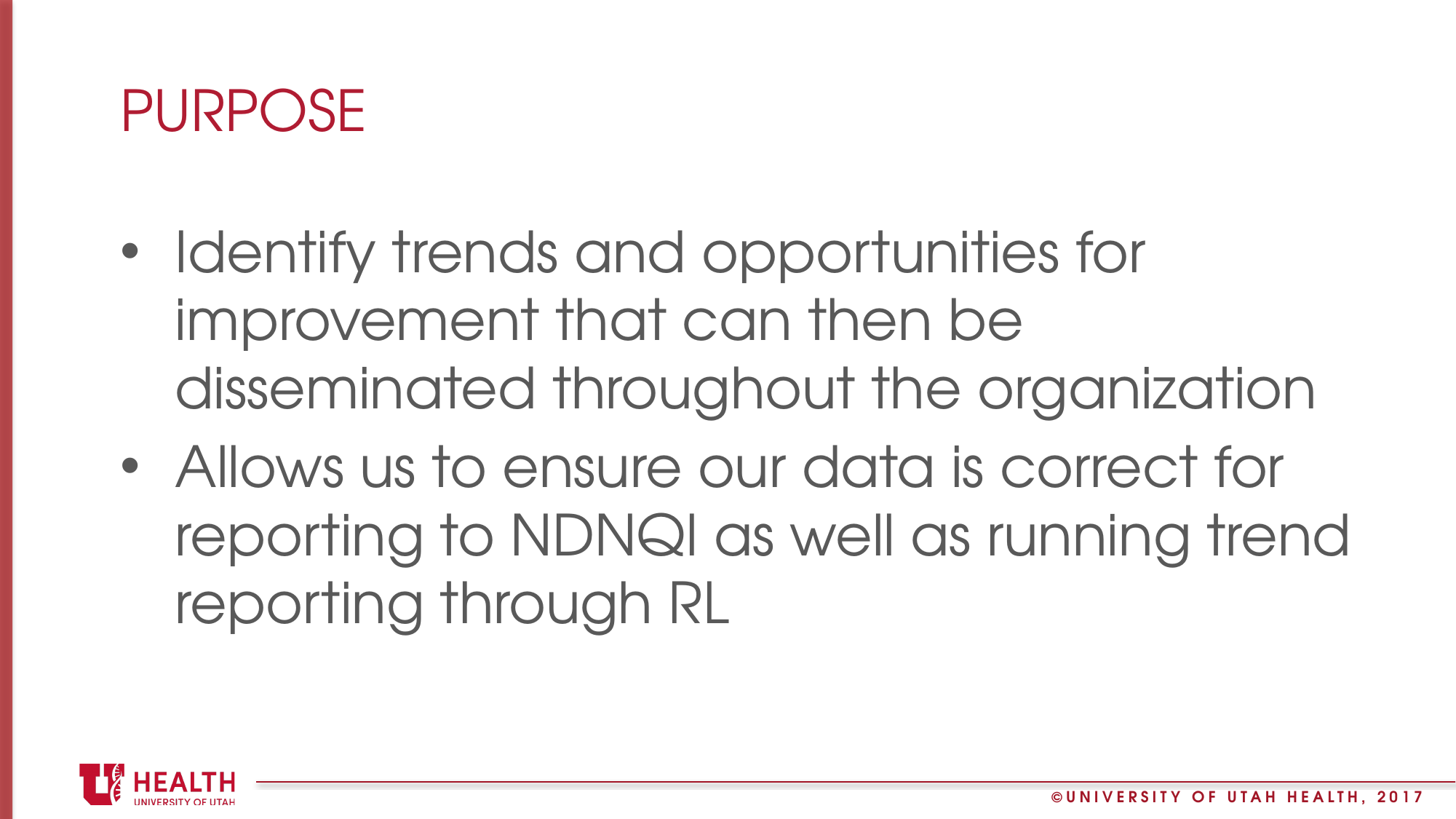

# Purpose
Identify trends and opportunities for improvement that can then be disseminated throughout the organization
Allows us to ensure our data is correct for reporting to NDNQI as well as running trend reporting through RL